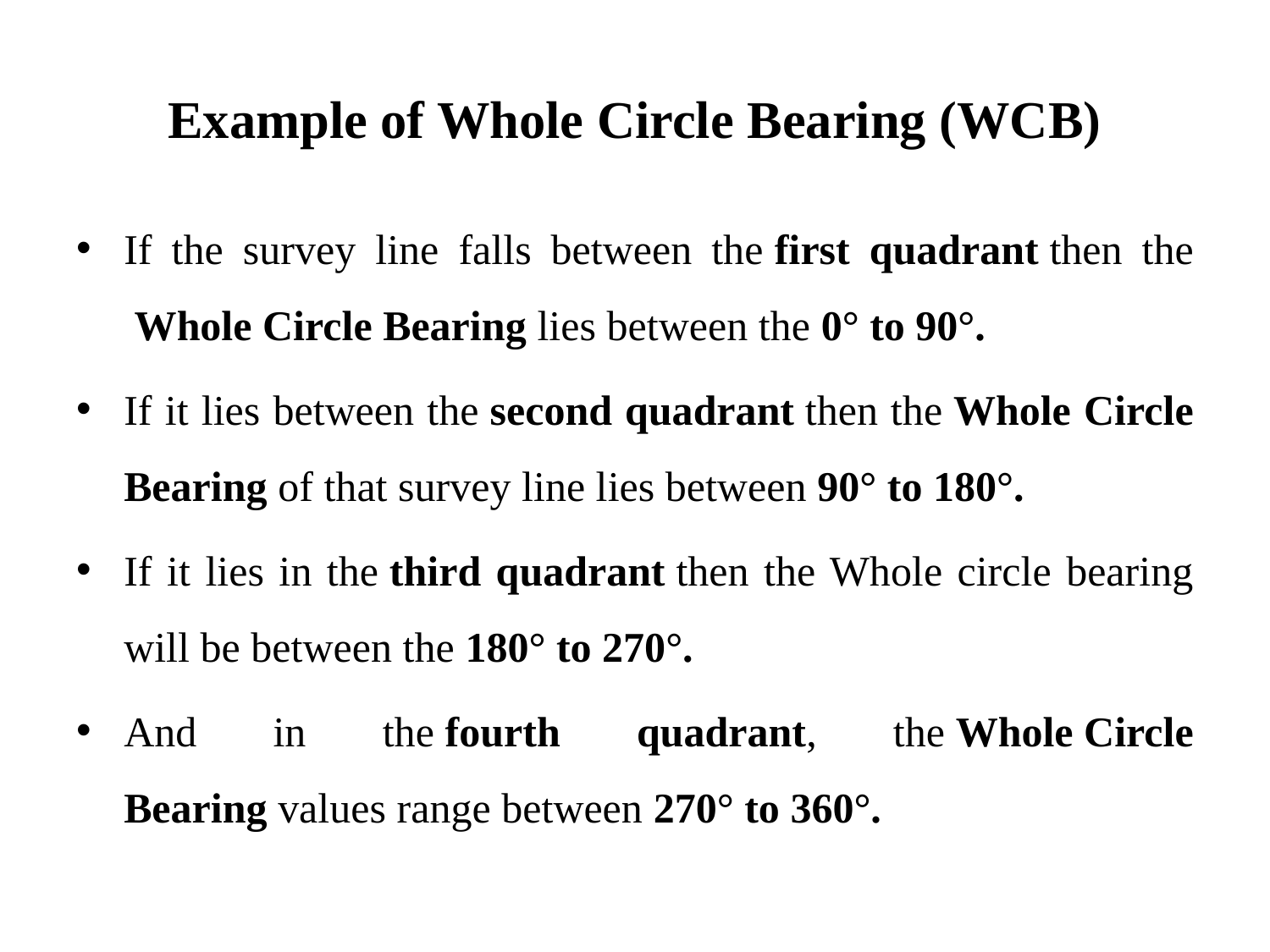

# Example of Whole Circle Bearing (WCB)
If the survey line falls between the first quadrant then the  Whole Circle Bearing lies between the 0° to 90°.
If it lies between the second quadrant then the Whole Circle Bearing of that survey line lies between 90° to 180°.
If it lies in the third quadrant then the Whole circle bearing will be between the 180° to 270°.
And in the fourth quadrant, the Whole Circle Bearing values range between 270° to 360°.